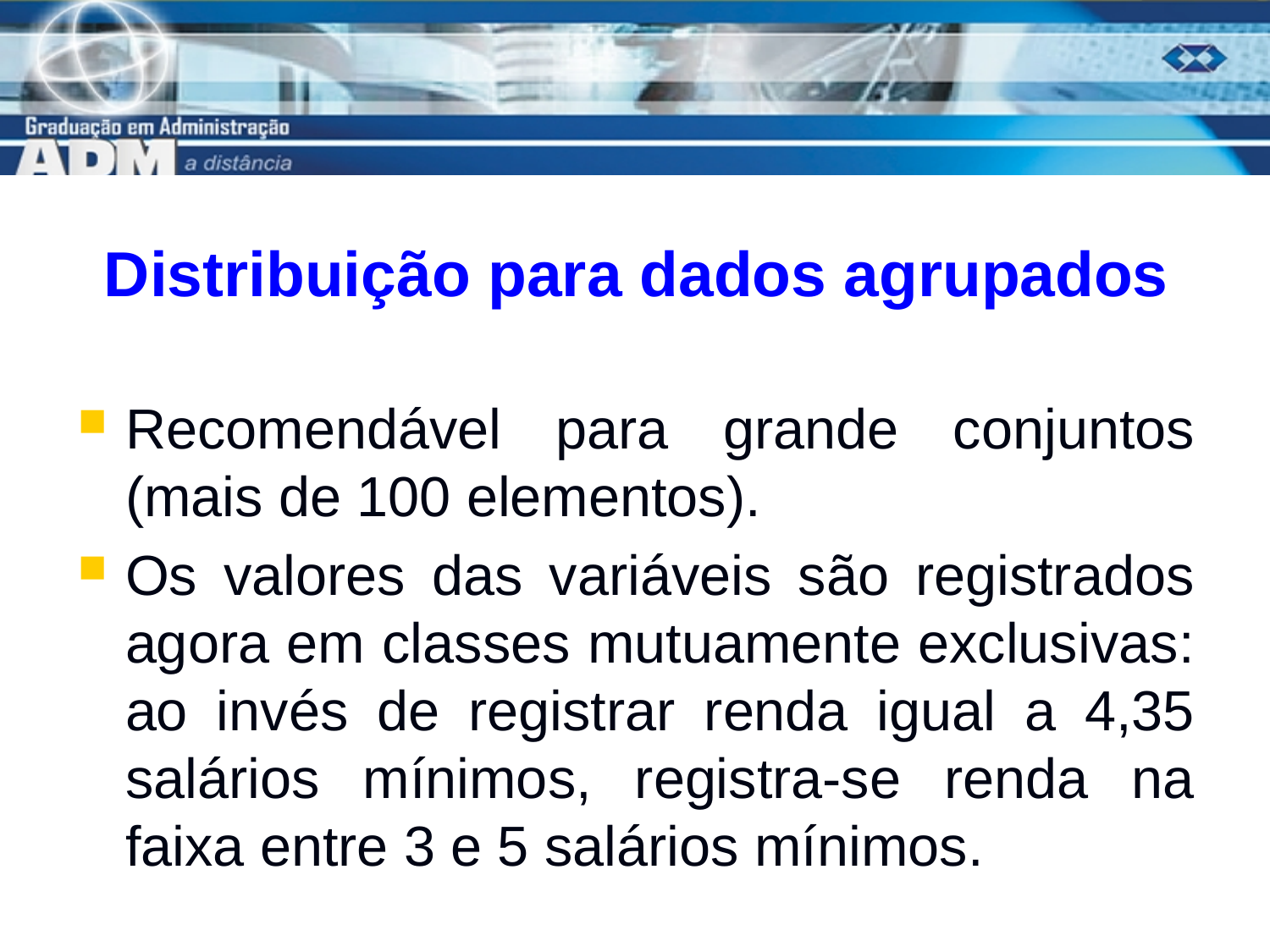

# Distribuição para dados agrupados
Recomendável para grande conjuntos (mais de 100 elementos).
Os valores das variáveis são registrados agora em classes mutuamente exclusivas: ao invés de registrar renda igual a 4,35 salários mínimos, registra-se renda na faixa entre 3 e 5 salários mínimos.
12